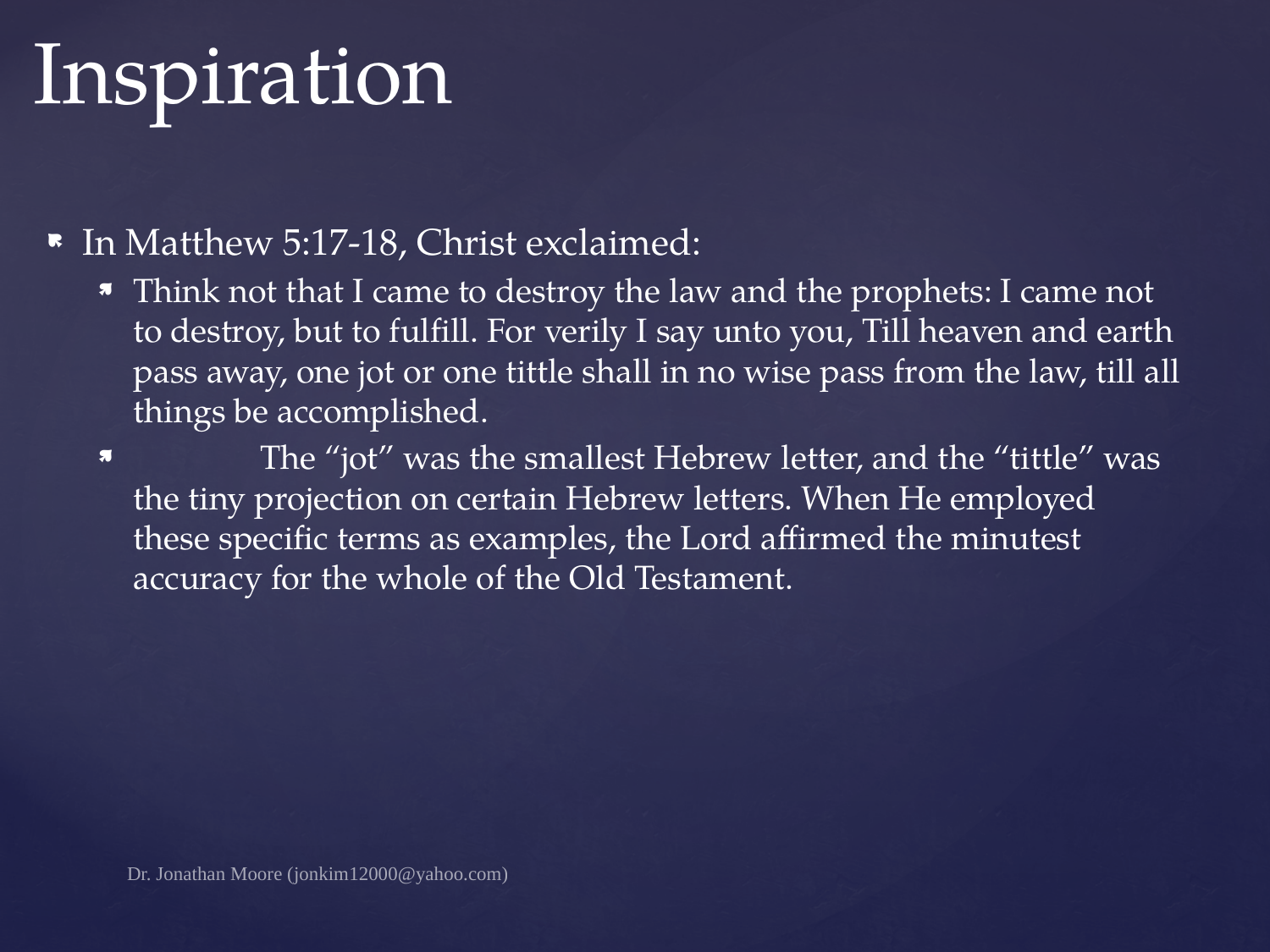

# Inspiration
In Matthew 5:17-18, Christ exclaimed:
Think not that I came to destroy the law and the prophets: I came not to destroy, but to fulfill. For verily I say unto you, Till heaven and earth pass away, one jot or one tittle shall in no wise pass from the law, till all things be accomplished.
	The “jot” was the smallest Hebrew letter, and the “tittle” was the tiny projection on certain Hebrew letters. When He employed these specific terms as examples, the Lord affirmed the minutest accuracy for the whole of the Old Testament.
Dr. Jonathan Moore (jonkim12000@yahoo.com)